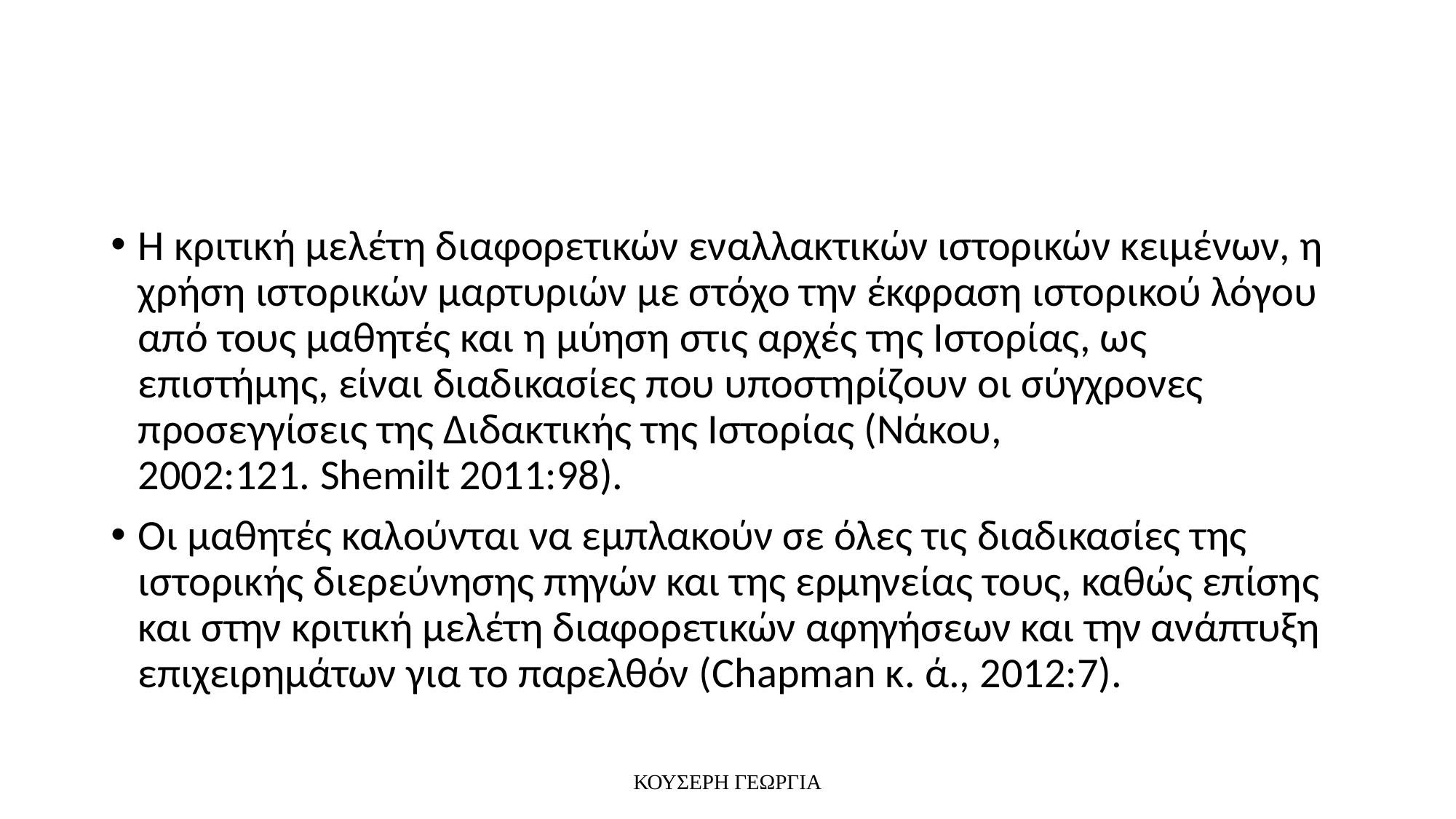

#
Η κριτική μελέτη διαφορετικών εναλλακτικών ιστορικών κειμένων, η χρήση ιστορικών μαρτυριών με στόχο την έκφραση ιστορικού λόγου από τους μαθητές και η μύηση στις αρχές της Ιστορίας, ως επιστήμης, είναι διαδικασίες που υποστηρίζουν οι σύγχρονες προσεγγίσεις της Διδακτικής της Ιστορίας (Νάκου, 2002:121. Shemilt 2011:98).
Οι μαθητές καλούνται να εμπλακούν σε όλες τις διαδικασίες της ιστορικής διερεύνησης πηγών και της ερμηνείας τους, καθώς επίσης και στην κριτική μελέτη διαφορετικών αφηγήσεων και την ανάπτυξη επιχειρημάτων για το παρελθόν (Chapman κ. ά., 2012:7).

ΚΟΥΣΕΡΗ ΓΕΩΡΓΙΑ